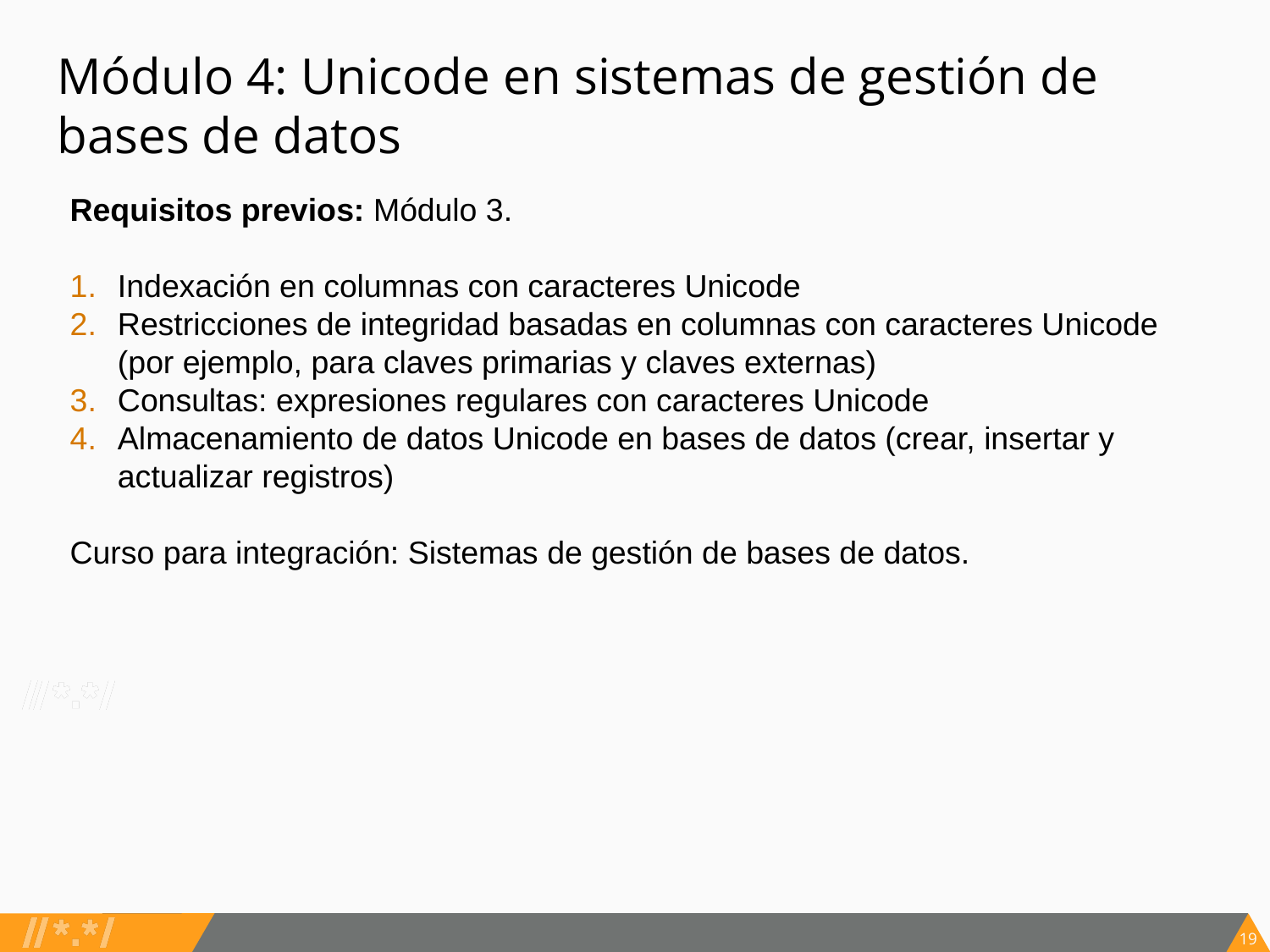

# Módulo 4: Unicode en sistemas de gestión de bases de datos
Requisitos previos: Módulo 3.

Indexación en columnas con caracteres Unicode
Restricciones de integridad basadas en columnas con caracteres Unicode (por ejemplo, para claves primarias y claves externas)
Consultas: expresiones regulares con caracteres Unicode
Almacenamiento de datos Unicode en bases de datos (crear, insertar y actualizar registros)

Curso para integración: Sistemas de gestión de bases de datos.